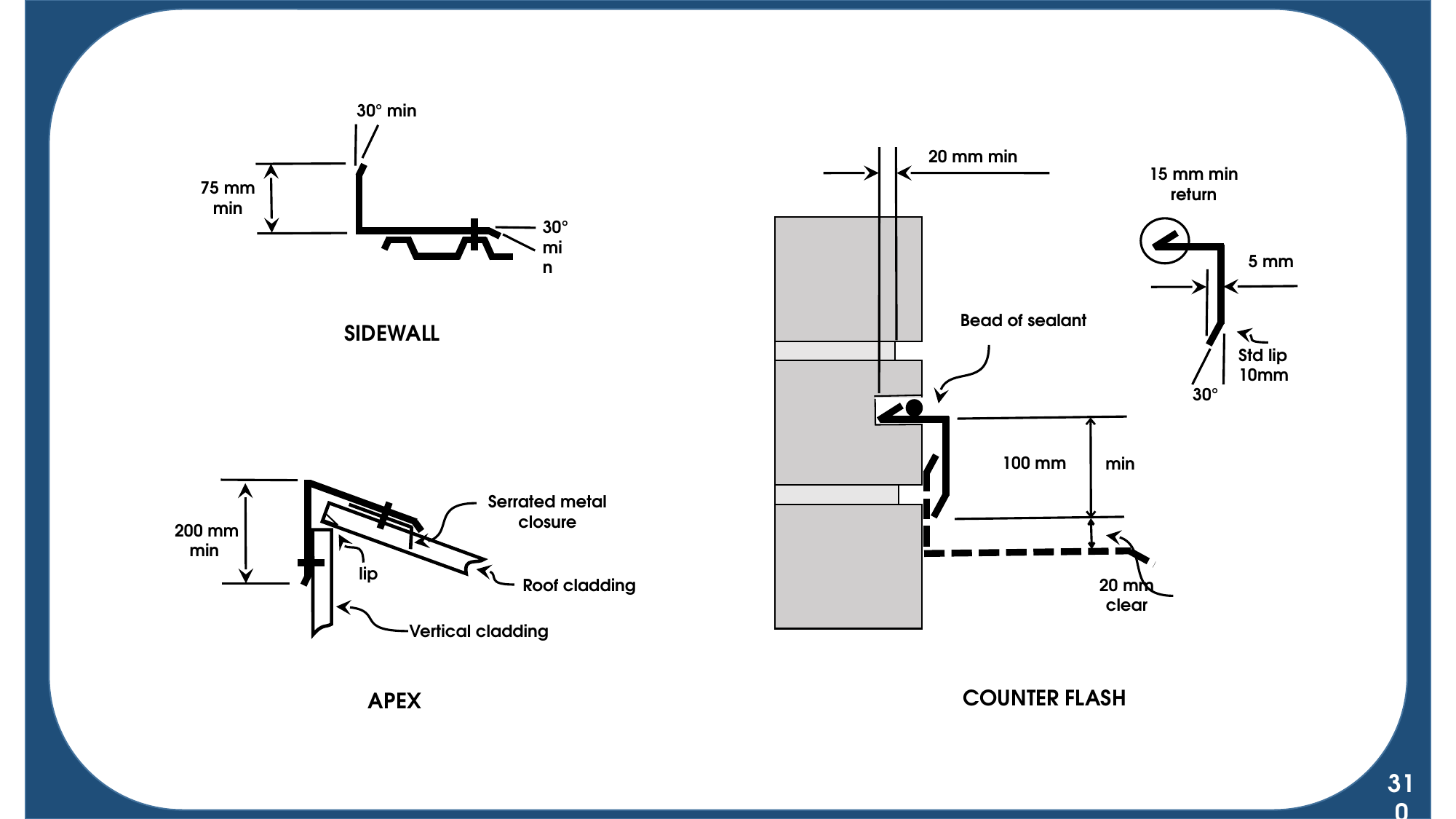

TH
30° min
30° min
SIDEWALL
75 mm min
20 mm min

100 mm
min

Bead of sealant
20 mm clear
COUNTER FLASH
15 mm min return

Std lip
10mm
5 mm
30°
 200 mm
min

APEX
Serrated metal
closure
Roof cladding
Vertical cladding

lip
310